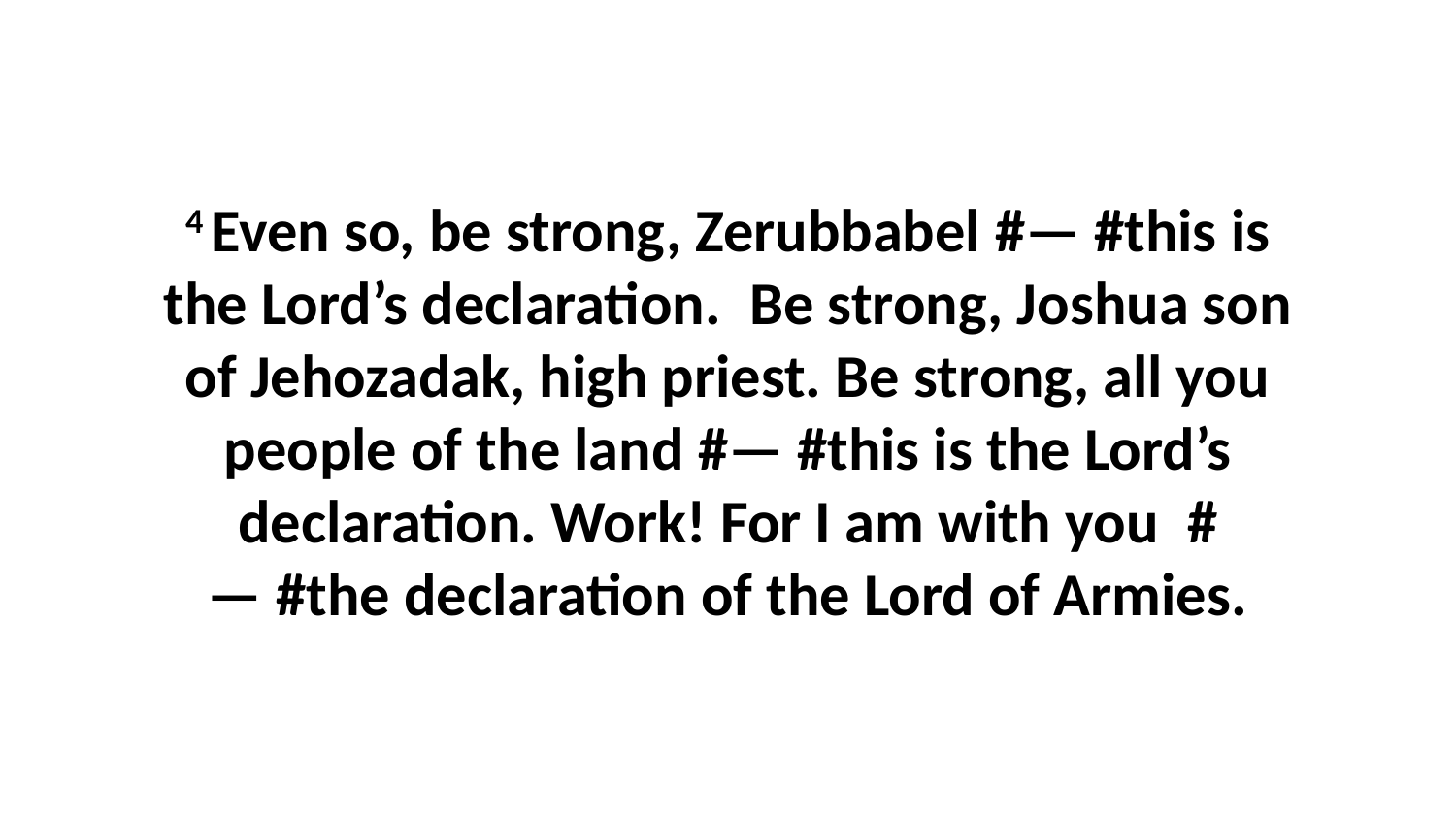

4 Even so, be strong, Zerubbabel #— #this is the Lord’s declaration.  Be strong, Joshua son of Jehozadak, high priest. Be strong, all you people of the land #— #this is the Lord’s declaration. Work! For I am with you  #— #the declaration of the Lord of Armies.